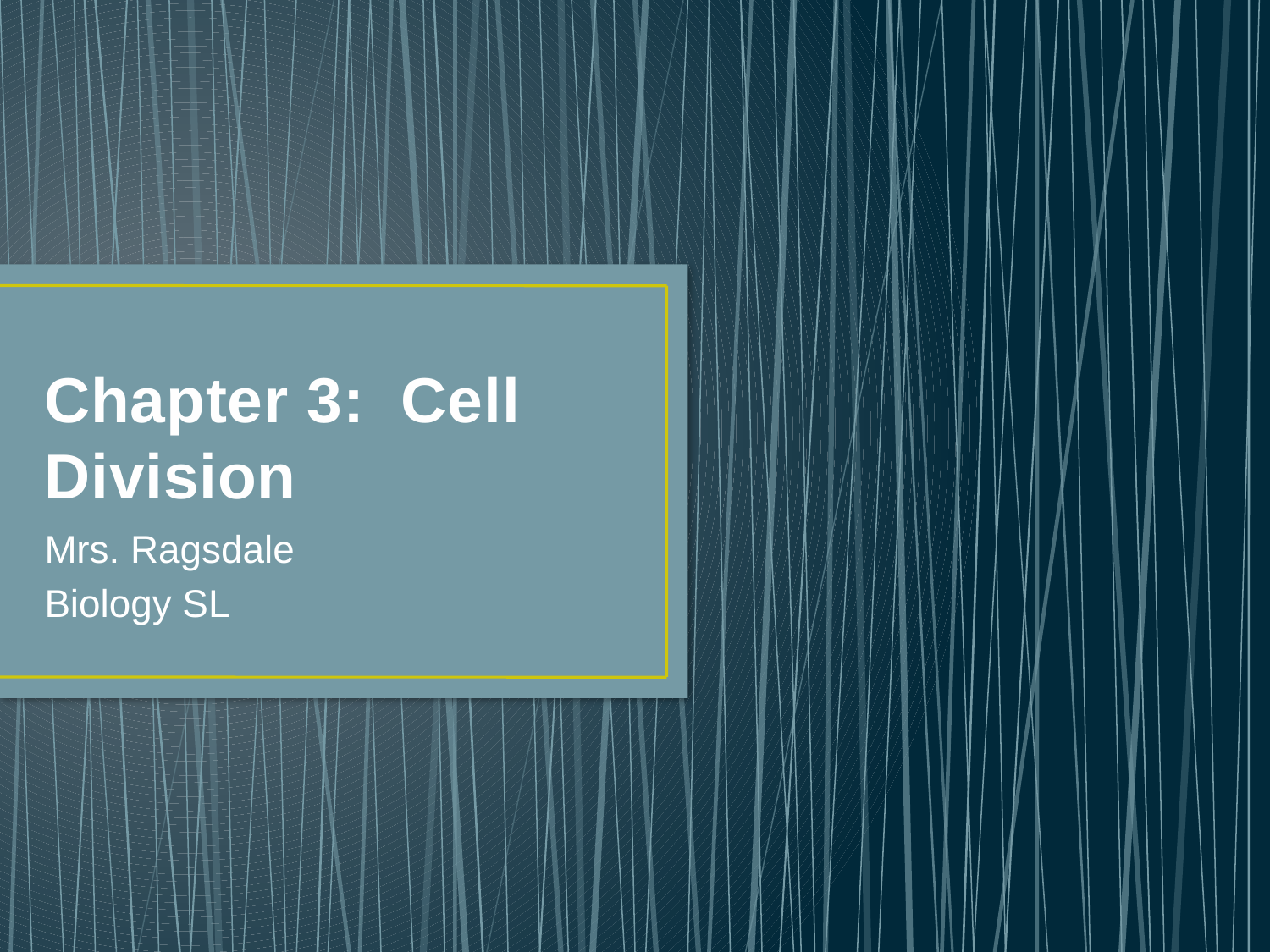

# Chapter 3:  Cell Division
Mrs. Ragsdale
Biology SL